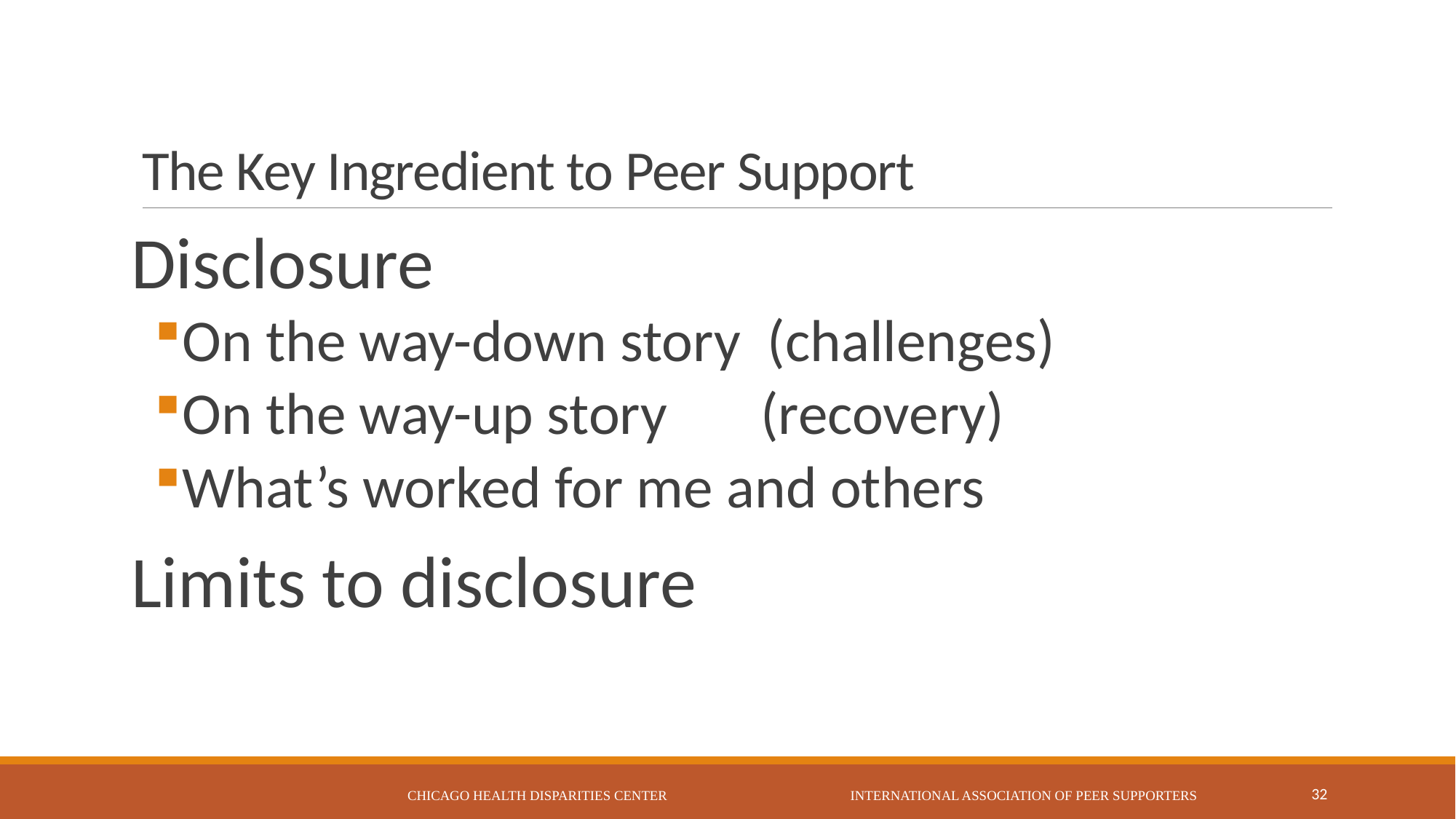

# The Key Ingredient to Peer Support
Disclosure
On the way-down story  (challenges)
On the way-up story       (recovery)
What’s worked for me and others
Limits to disclosure
Chicago Health Disparities Center                                                     International Association of Peer Supporters
32